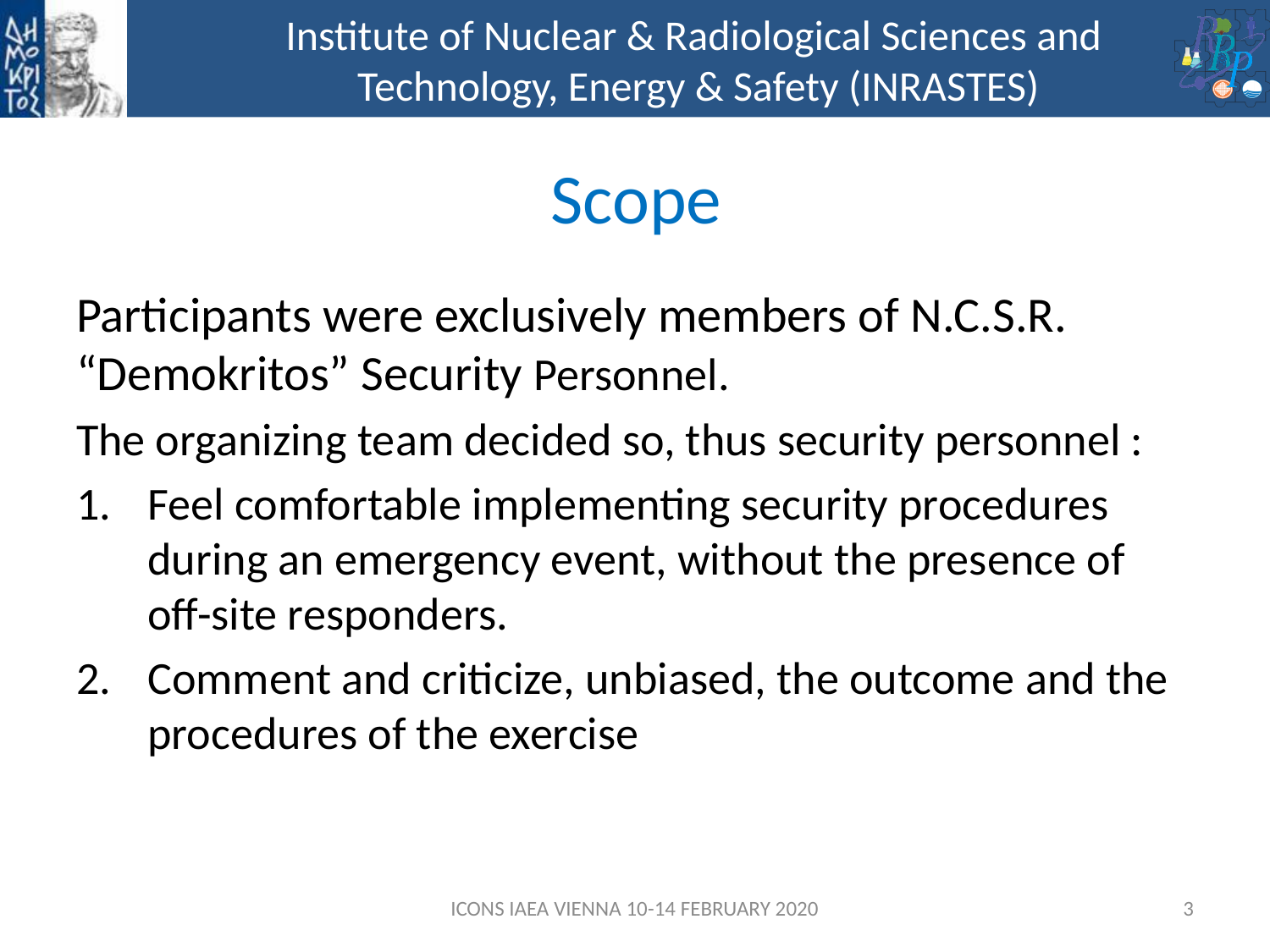

# Scope
Participants were exclusively members of N.C.S.R. “Demokritos” Security Personnel.
The organizing team decided so, thus security personnel :
Feel comfortable implementing security procedures during an emergency event, without the presence of off-site responders.
Comment and criticize, unbiased, the outcome and the procedures of the exercise

ICONS IAEA VIENNA 10-14 FEBRUARY 2020
3